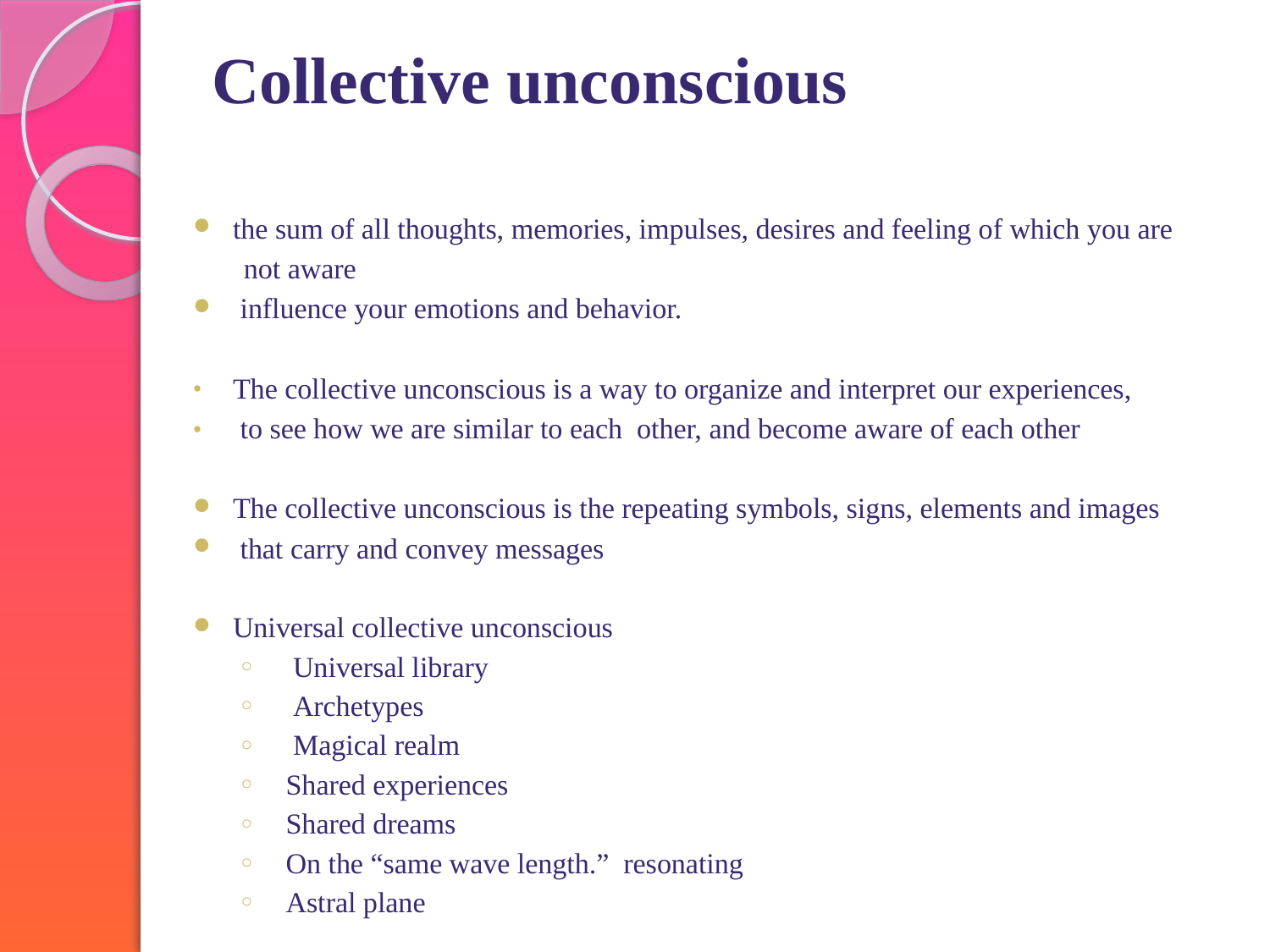

# Collective unconscious

the sum of all thoughts, memories, impulses, desires and feeling of which you are
       not aware
 influence your emotions and behavior.

The collective unconscious is a way to organize and interpret our experiences,
 to see how we are similar to each  other, and become aware of each other

The collective unconscious is the repeating symbols, signs, elements and images
 that carry and convey messages

Universal collective unconscious
   Universal library
   Archetypes
   Magical realm
  Shared experiences
  Shared dreams
  On the “same wave length.”  resonating
  Astral plane